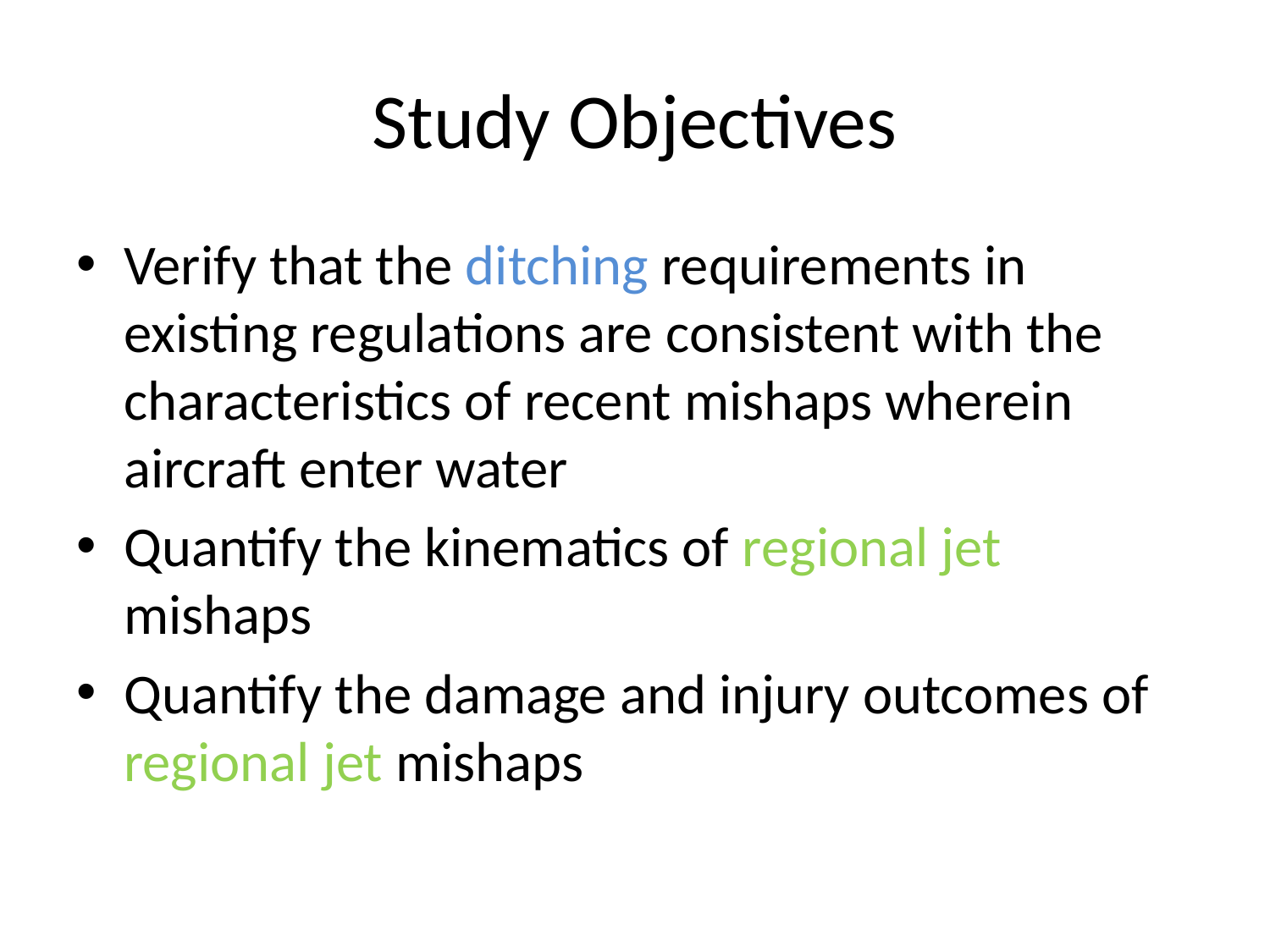

# Study Objectives
Verify that the ditching requirements in existing regulations are consistent with the characteristics of recent mishaps wherein aircraft enter water
Quantify the kinematics of regional jet mishaps
Quantify the damage and injury outcomes of regional jet mishaps